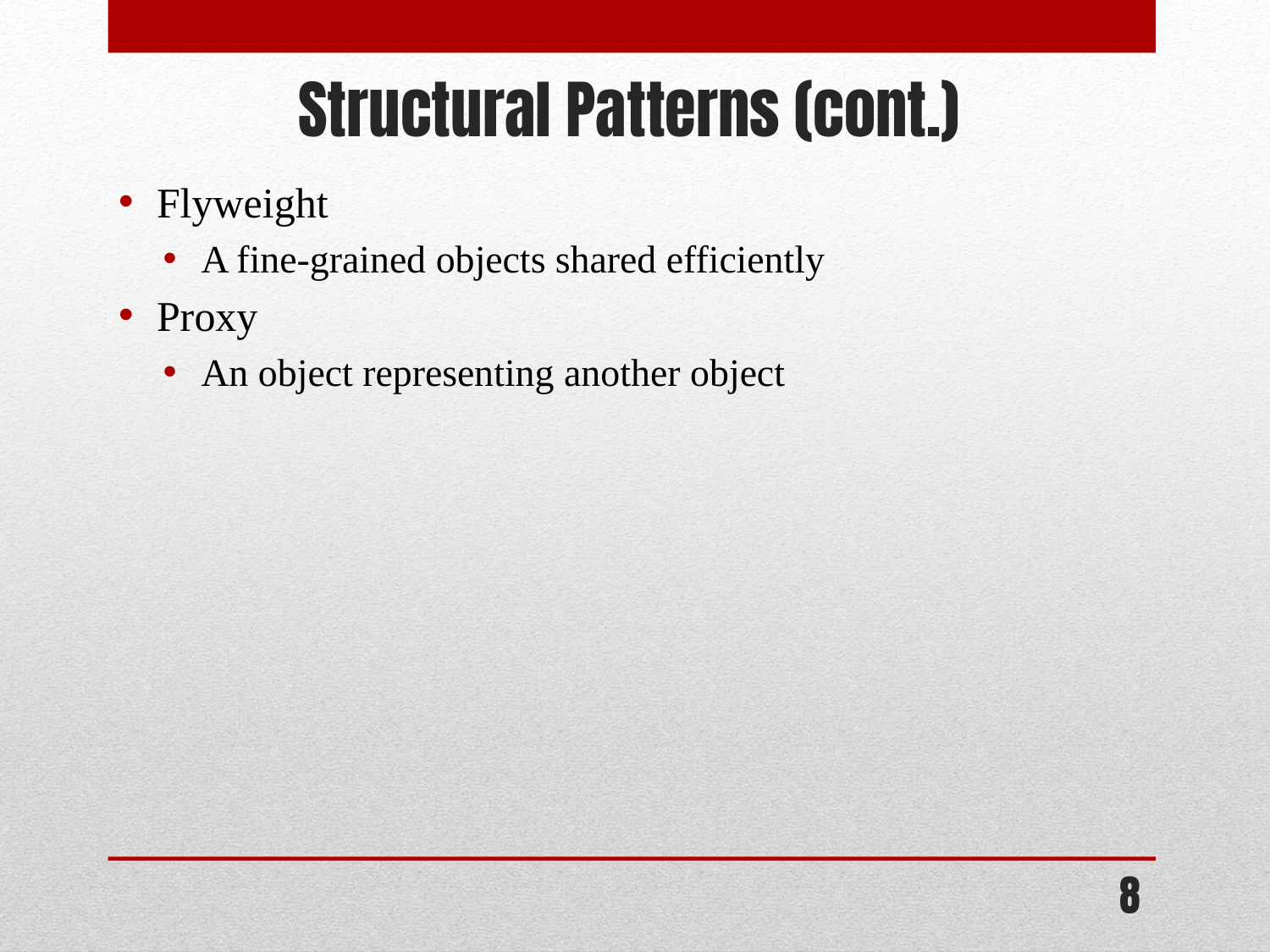

# Structural Patterns (cont.)
Flyweight
A fine-grained objects shared efficiently
Proxy
An object representing another object

8